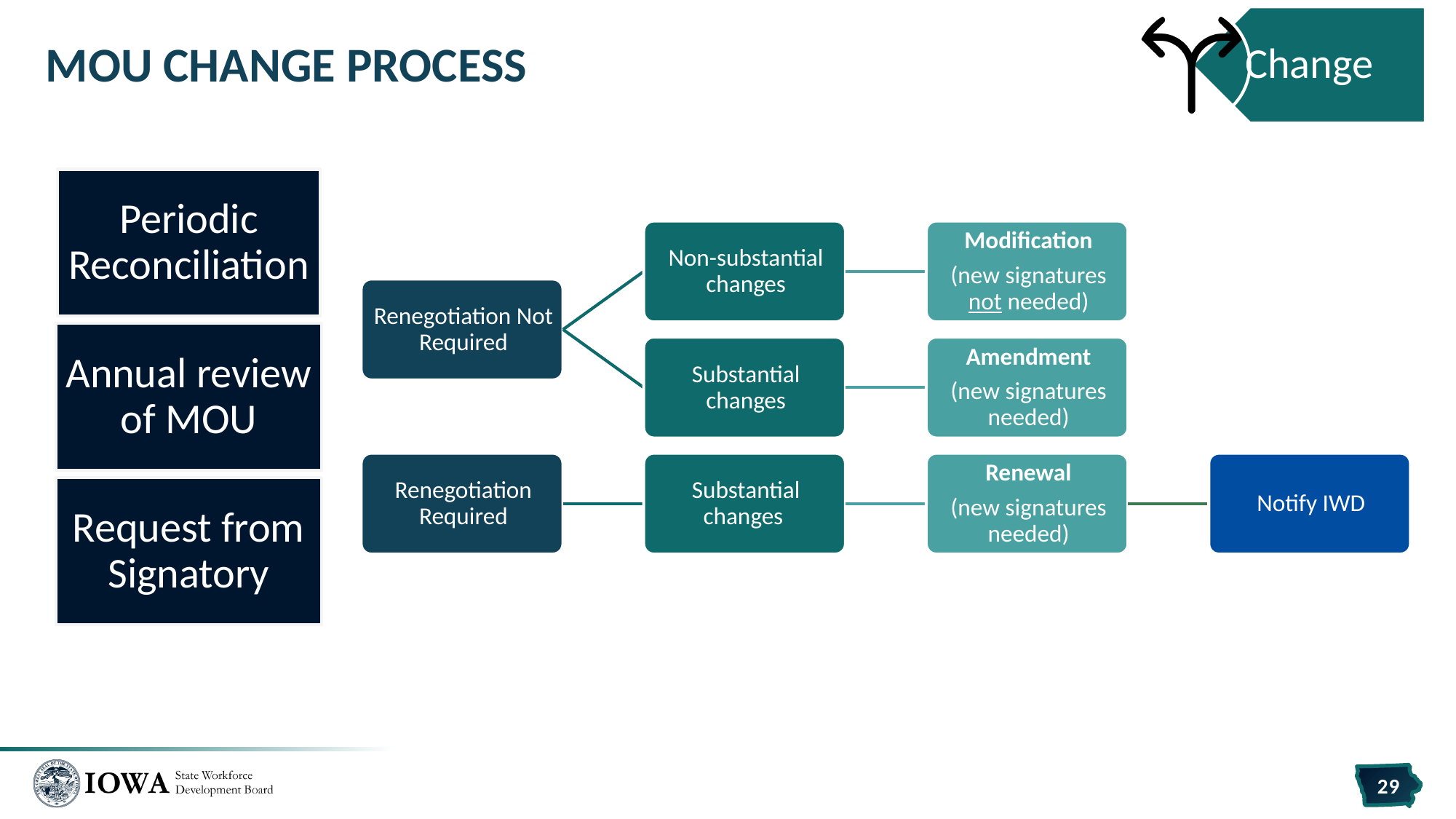

Change
# MOU Change Process
Renegotiation Not Required

Non-substantial changes

Modification
(new signatures not needed)

Substantial changes

Amendment
(new signatures needed)
Renegotiation Required

Substantial changes

Renewal
(new signatures needed)

Notify IWD
Periodic Reconciliation
Annual review of MOU
Request from Signatory